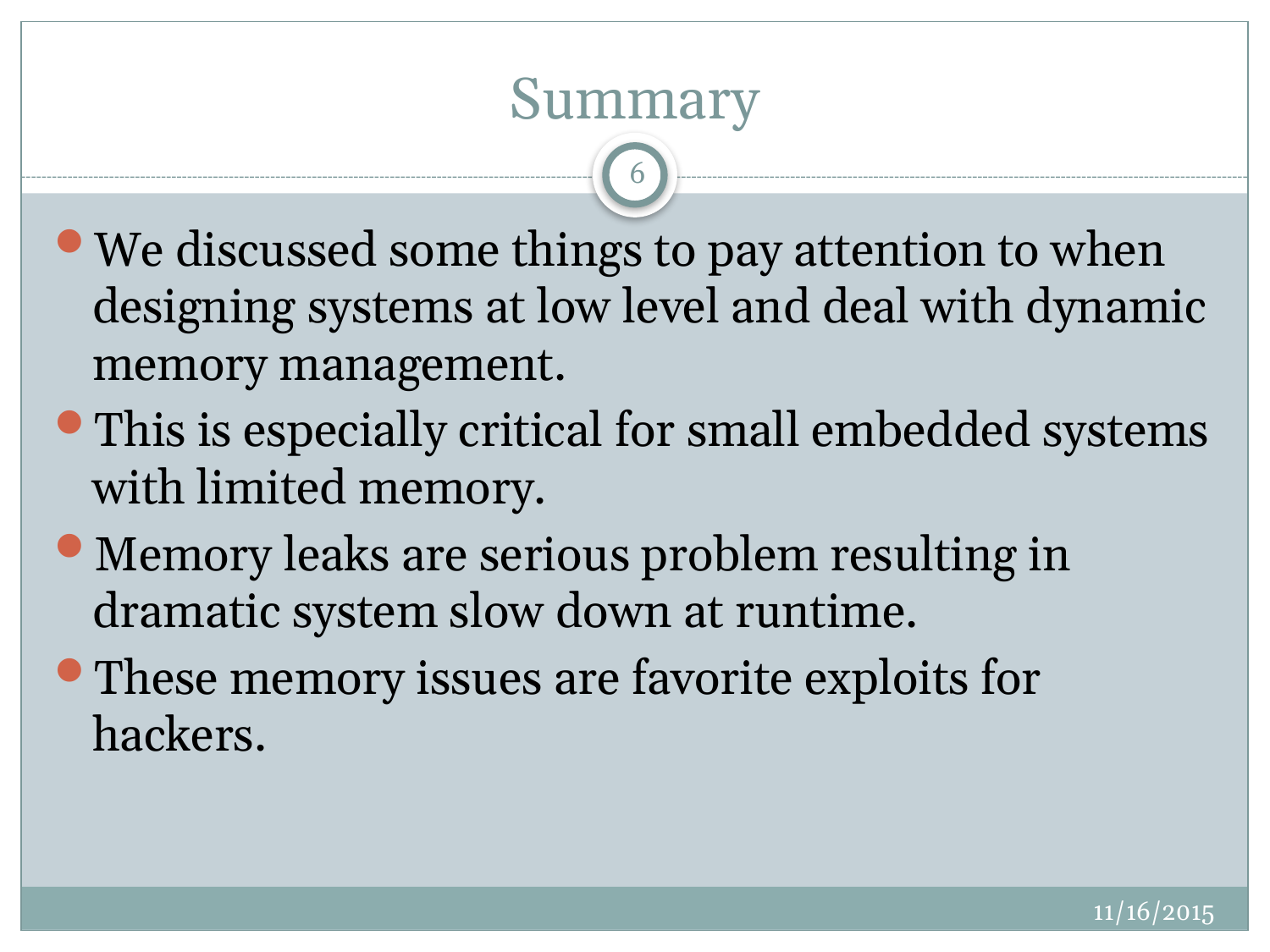

# Summary
6
We discussed some things to pay attention to when designing systems at low level and deal with dynamic memory management.
This is especially critical for small embedded systems with limited memory.
Memory leaks are serious problem resulting in dramatic system slow down at runtime.
These memory issues are favorite exploits for hackers.
11/16/2015